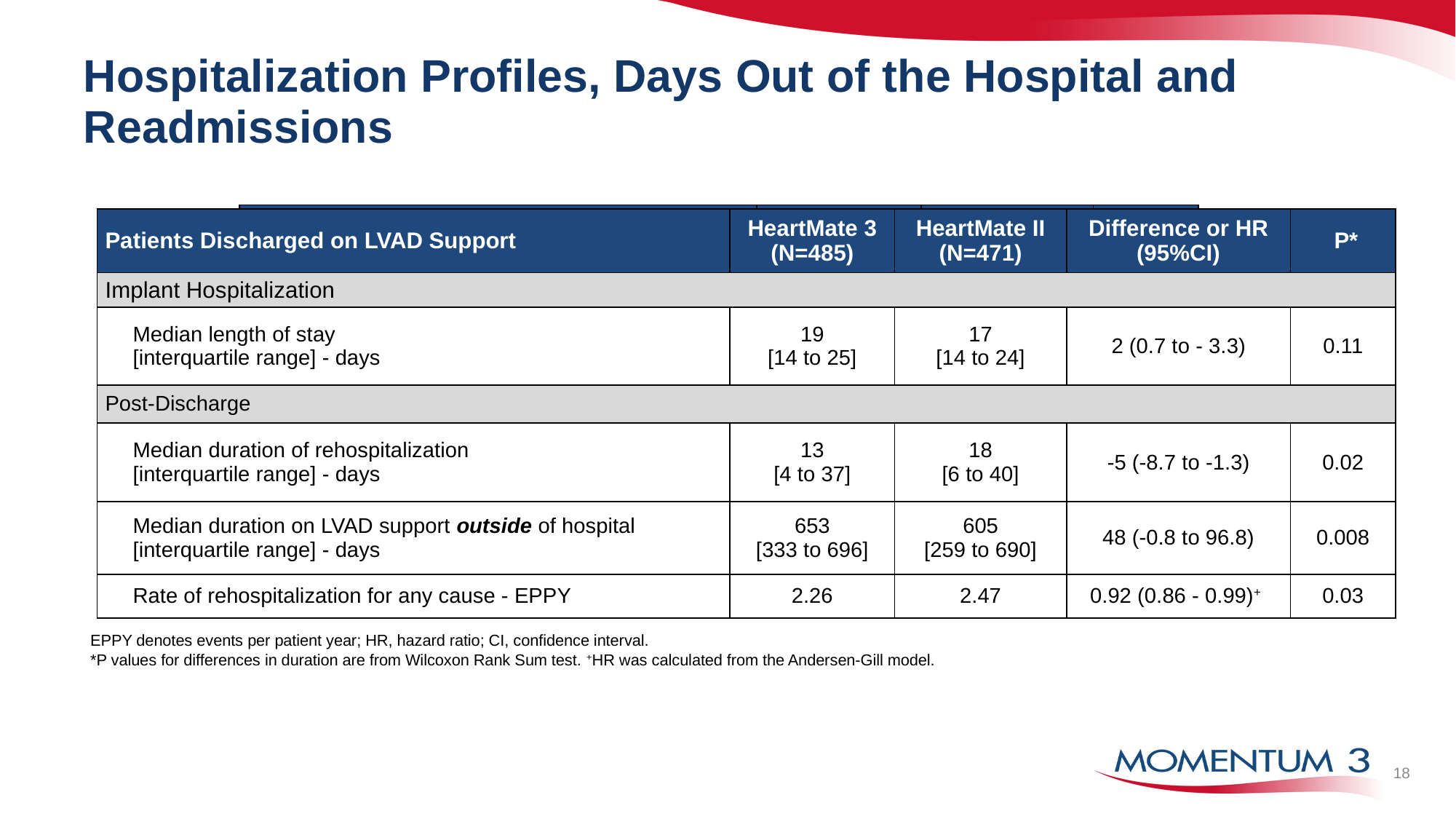

# Hospitalization Profiles, Days Out of the Hospital and Readmissions
| Patients who Underwent LVAD Implant | HeartMate 3 (N=515) | HeartMate II (N=505) | P |
| --- | --- | --- | --- |
| Discharged on LVAD support- no. (%) | 485 (94.2%) | 471 (93.3%) | 0.61 |
| Patients Discharged on LVAD Support | HeartMate 3 (N=485) | HeartMate II (N=471) | Difference or HR (95%CI) | P\* |
| --- | --- | --- | --- | --- |
| Implant Hospitalization |  |  |  |  |
| Median length of stay [interquartile range] - days | 19 [14 to 25] | 17 [14 to 24] | 2 (0.7 to - 3.3) | 0.11 |
| Post-Discharge |  |  |  |  |
| Median duration of rehospitalization [interquartile range] - days | 13 [4 to 37] | 18 [6 to 40] | -5 (-8.7 to -1.3) | 0.02 |
| Median duration on LVAD support outside of hospital [interquartile range] - days | 653 [333 to 696] | 605 [259 to 690] | 48 (-0.8 to 96.8) | 0.008 |
| Rate of rehospitalization for any cause - EPPY | 2.26 | 2.47 | 0.92 (0.86 - 0.99)+ | 0.03 |
EPPY denotes events per patient year; HR, hazard ratio; CI, confidence interval.
*P values for differences in duration are from Wilcoxon Rank Sum test. +HR was calculated from the Andersen-Gill model.
18